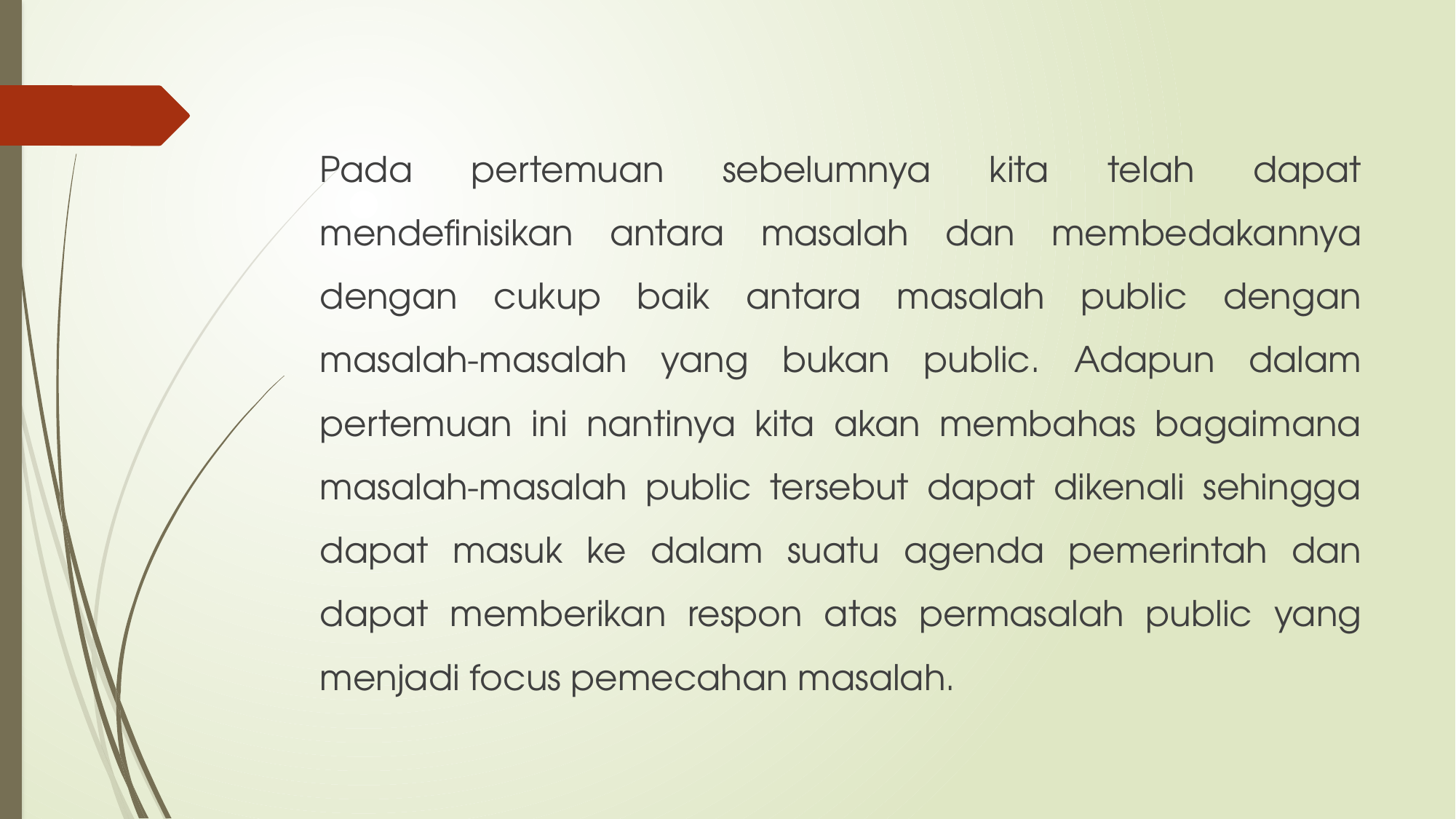

Pada pertemuan sebelumnya kita telah dapat mendefinisikan antara masalah dan membedakannya dengan cukup baik antara masalah public dengan masalah-masalah yang bukan public. Adapun dalam pertemuan ini nantinya kita akan membahas bagaimana masalah-masalah public tersebut dapat dikenali sehingga dapat masuk ke dalam suatu agenda pemerintah dan dapat memberikan respon atas permasalah public yang menjadi focus pemecahan masalah.